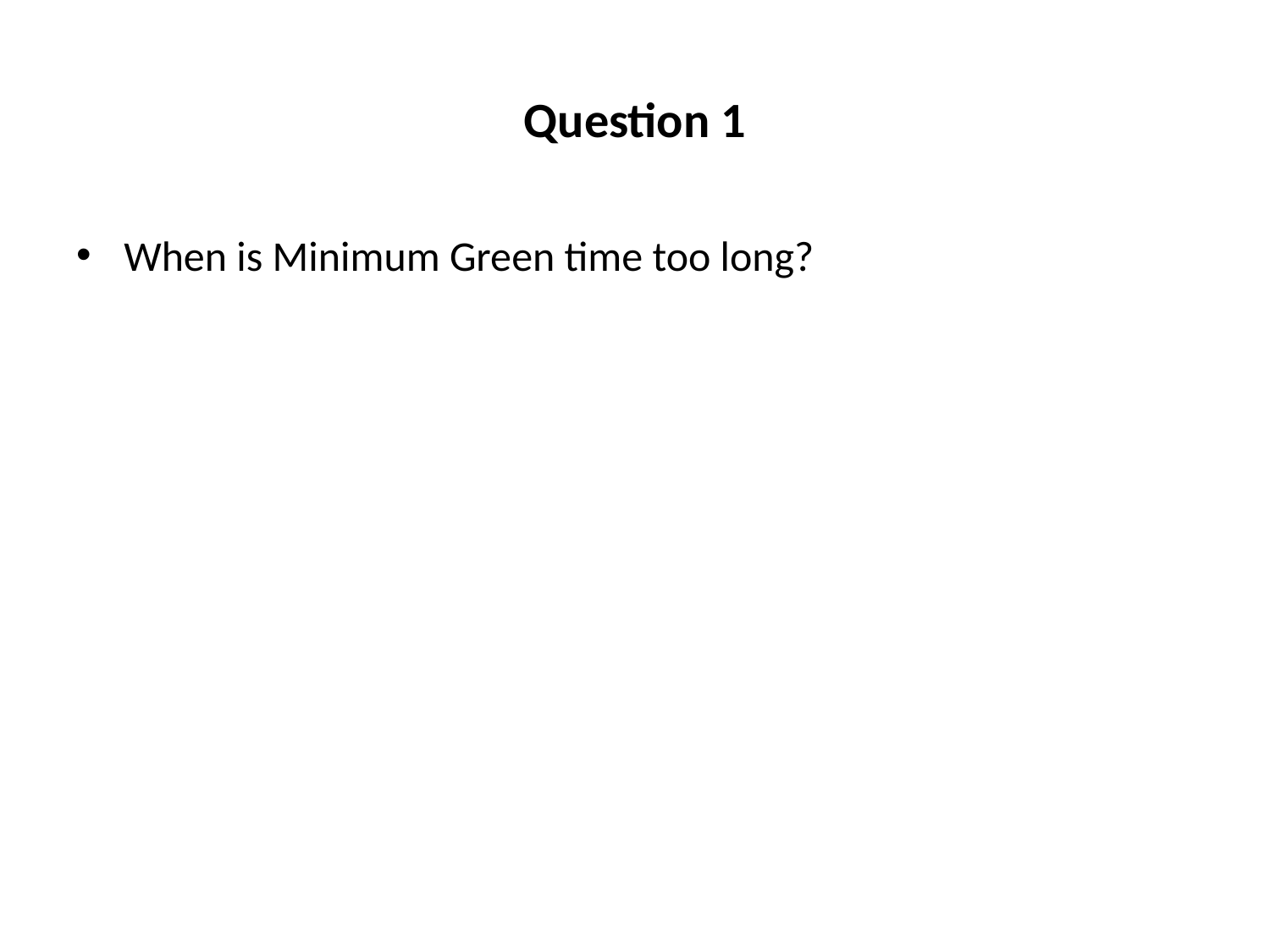

# Question 1
When is Minimum Green time too long?

3